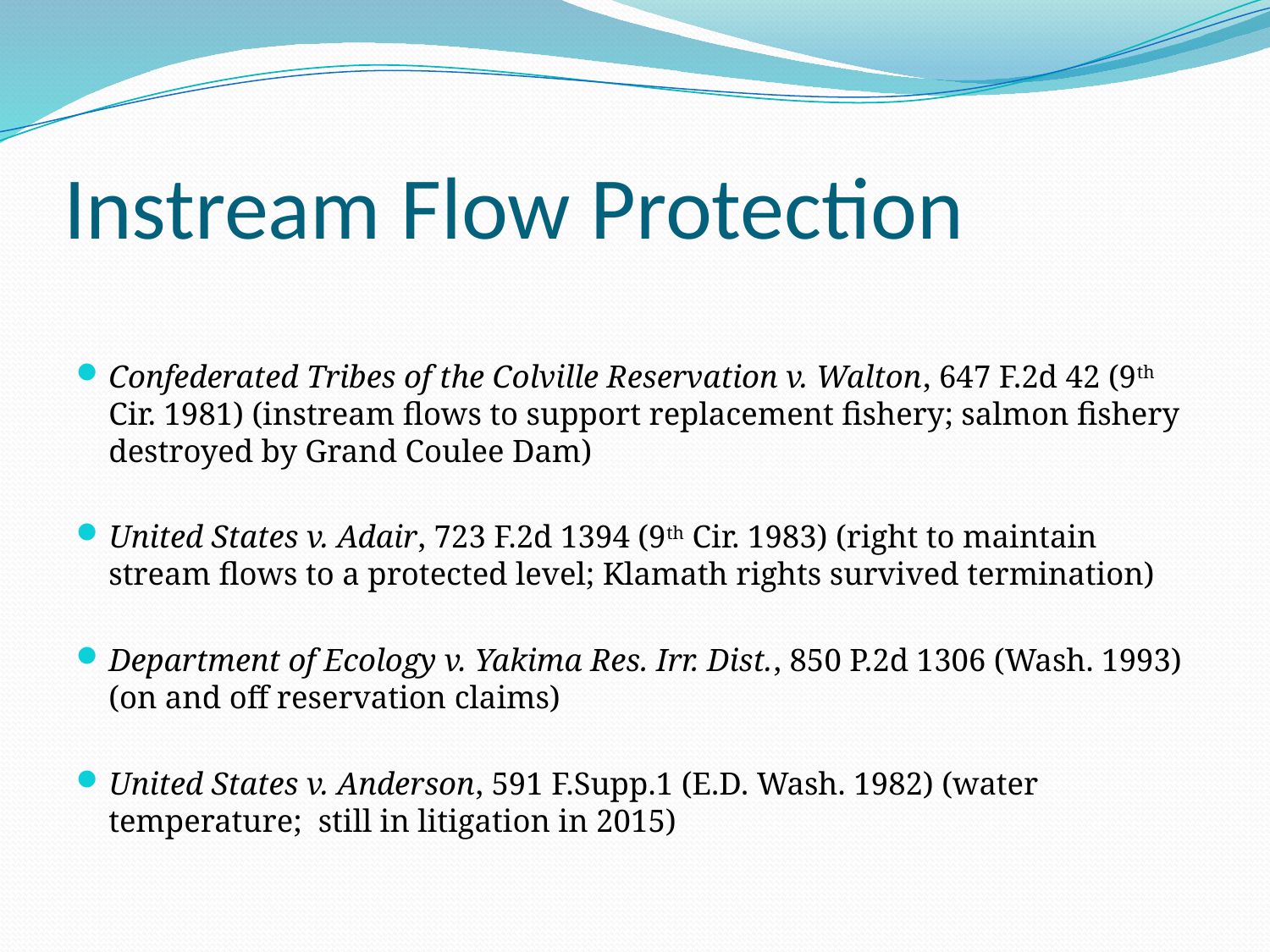

# Instream Flow Protection

Confederated Tribes of the Colville Reservation v. Walton, 647 F.2d 42 (9th Cir. 1981) (instream flows to support replacement fishery; salmon fishery destroyed by Grand Coulee Dam)

United States v. Adair, 723 F.2d 1394 (9th Cir. 1983) (right to maintain stream flows to a protected level; Klamath rights survived termination)

Department of Ecology v. Yakima Res. Irr. Dist., 850 P.2d 1306 (Wash. 1993) (on and off reservation claims)

United States v. Anderson, 591 F.Supp.1 (E.D. Wash. 1982) (water temperature;  still in litigation in 2015)